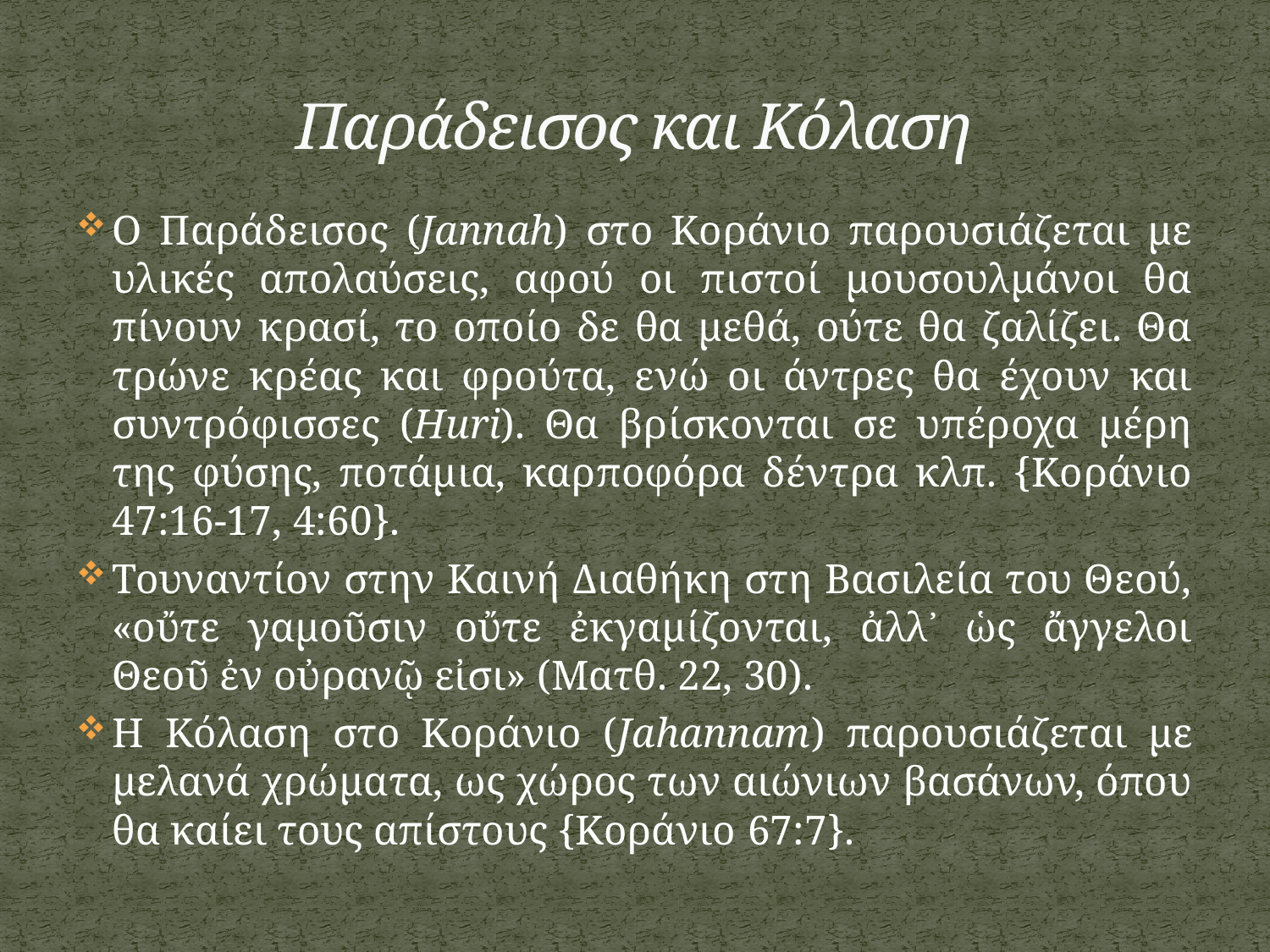

# Παράδεισος και Κόλαση
Ο Παράδεισος (Jannah) στο Κοράνιο παρουσιάζεται με υλικές απολαύσεις, αφού οι πιστοί μουσουλμάνοι θα πίνουν κρασί, το οποίο δε θα μεθά, ούτε θα ζαλίζει. Θα τρώνε κρέας και φρούτα, ενώ οι άντρες θα έχουν και συντρόφισσες (Huri). Θα βρίσκονται σε υπέροχα μέρη της φύσης, ποτάμια, καρποφόρα δέντρα κλπ. {Κοράνιο 47:16-17, 4:60}.
Τουναντίον στην Καινή Διαθήκη στη Βασιλεία του Θεού, «οὔτε γαμοῦσιν οὔτε ἐκγαμίζονται, ἀλλ᾿ ὡς ἄγγελοι Θεοῦ ἐν οὐρανῷ εἰσι» (Ματθ. 22, 30).
H Κόλαση στο Κοράνιο (Jahannam) παρουσιάζεται με μελανά χρώματα, ως χώρος των αιώνιων βασάνων, όπου θα καίει τους απίστους {Κοράνιο 67:7}.